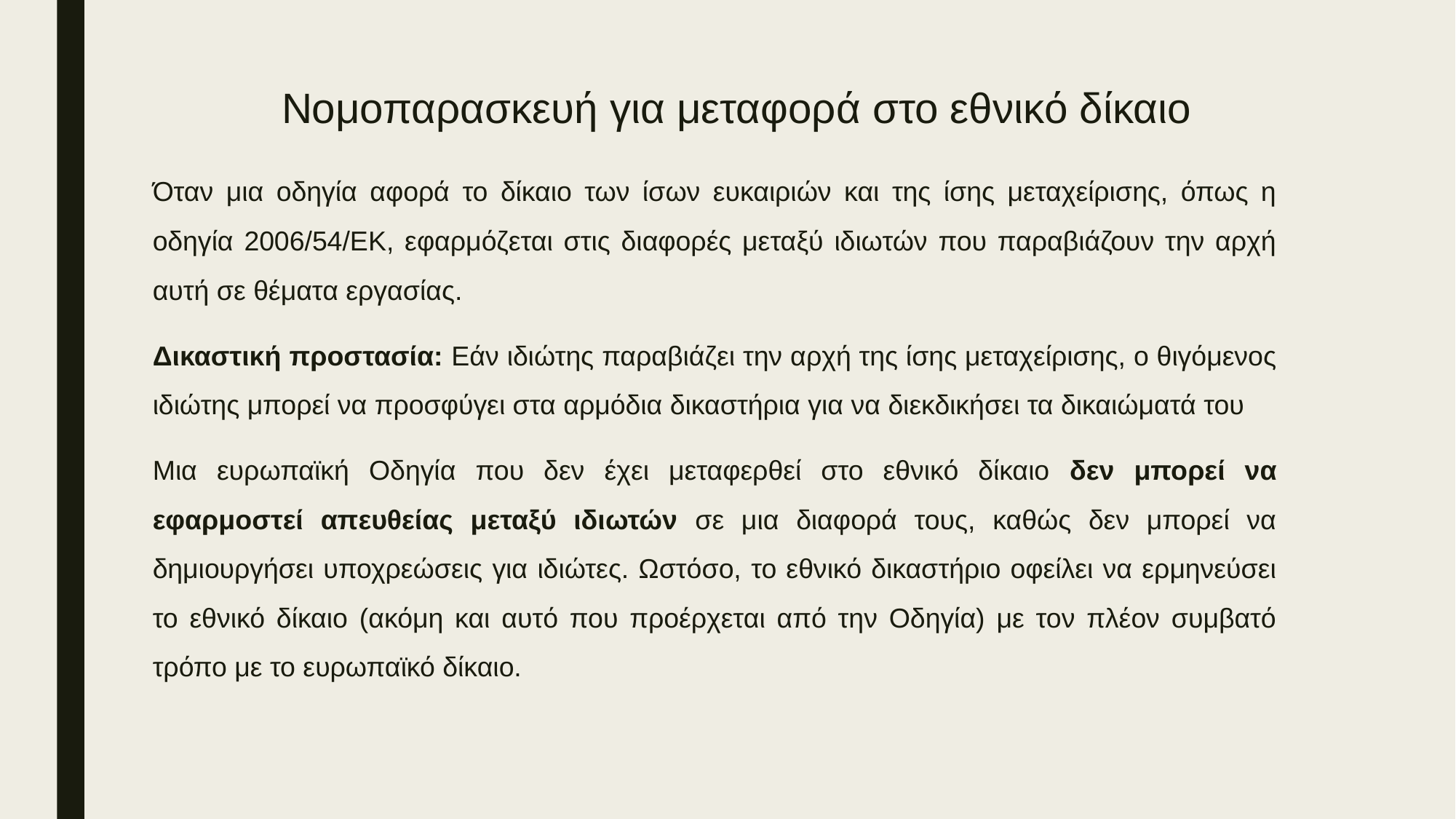

# Νομοπαρασκευή για μεταφορά στο εθνικό δίκαιο
Όταν μια οδηγία αφορά το δίκαιο των ίσων ευκαιριών και της ίσης μεταχείρισης, όπως η οδηγία 2006/54/ΕΚ, εφαρμόζεται στις διαφορές μεταξύ ιδιωτών που παραβιάζουν την αρχή αυτή σε θέματα εργασίας.
Δικαστική προστασία: Εάν ιδιώτης παραβιάζει την αρχή της ίσης μεταχείρισης, ο θιγόμενος ιδιώτης μπορεί να προσφύγει στα αρμόδια δικαστήρια για να διεκδικήσει τα δικαιώματά του
Μια ευρωπαϊκή Οδηγία που δεν έχει μεταφερθεί στο εθνικό δίκαιο δεν μπορεί να εφαρμοστεί απευθείας μεταξύ ιδιωτών σε μια διαφορά τους, καθώς δεν μπορεί να δημιουργήσει υποχρεώσεις για ιδιώτες. Ωστόσο, το εθνικό δικαστήριο οφείλει να ερμηνεύσει το εθνικό δίκαιο (ακόμη και αυτό που προέρχεται από την Οδηγία) με τον πλέον συμβατό τρόπο με το ευρωπαϊκό δίκαιο.